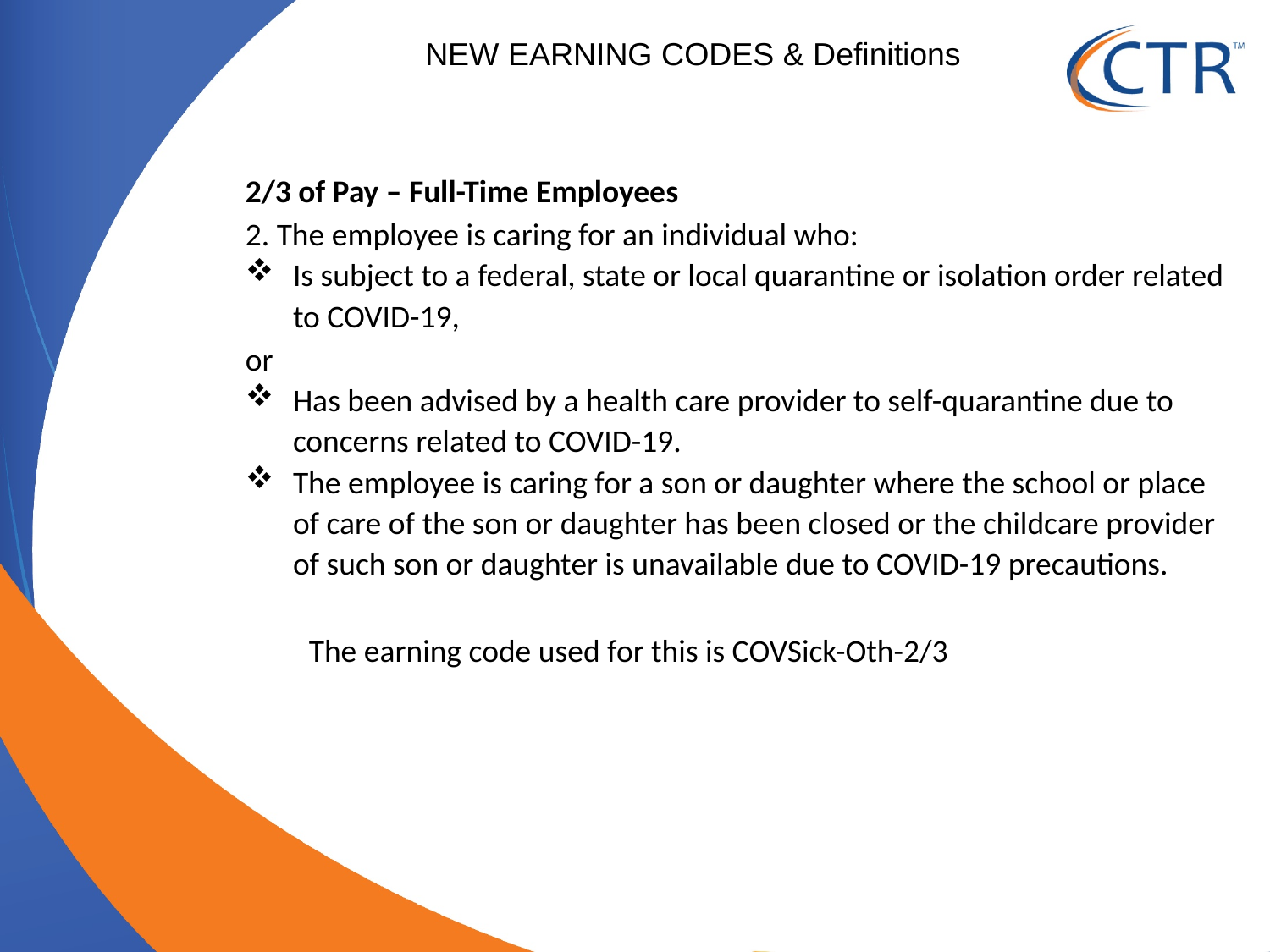

NEW EARNING CODES & Definitions

2/3 of Pay – Full-Time Employees
2. The employee is caring for an individual who:
Is subject to a federal, state or local quarantine or isolation order related to COVID-19,
or
Has been advised by a health care provider to self-quarantine due to concerns related to COVID-19.
The employee is caring for a son or daughter where the school or place of care of the son or daughter has been closed or the childcare provider of such son or daughter is unavailable due to COVID-19 precautions.

The earning code used for this is COVSick-Oth-2/3